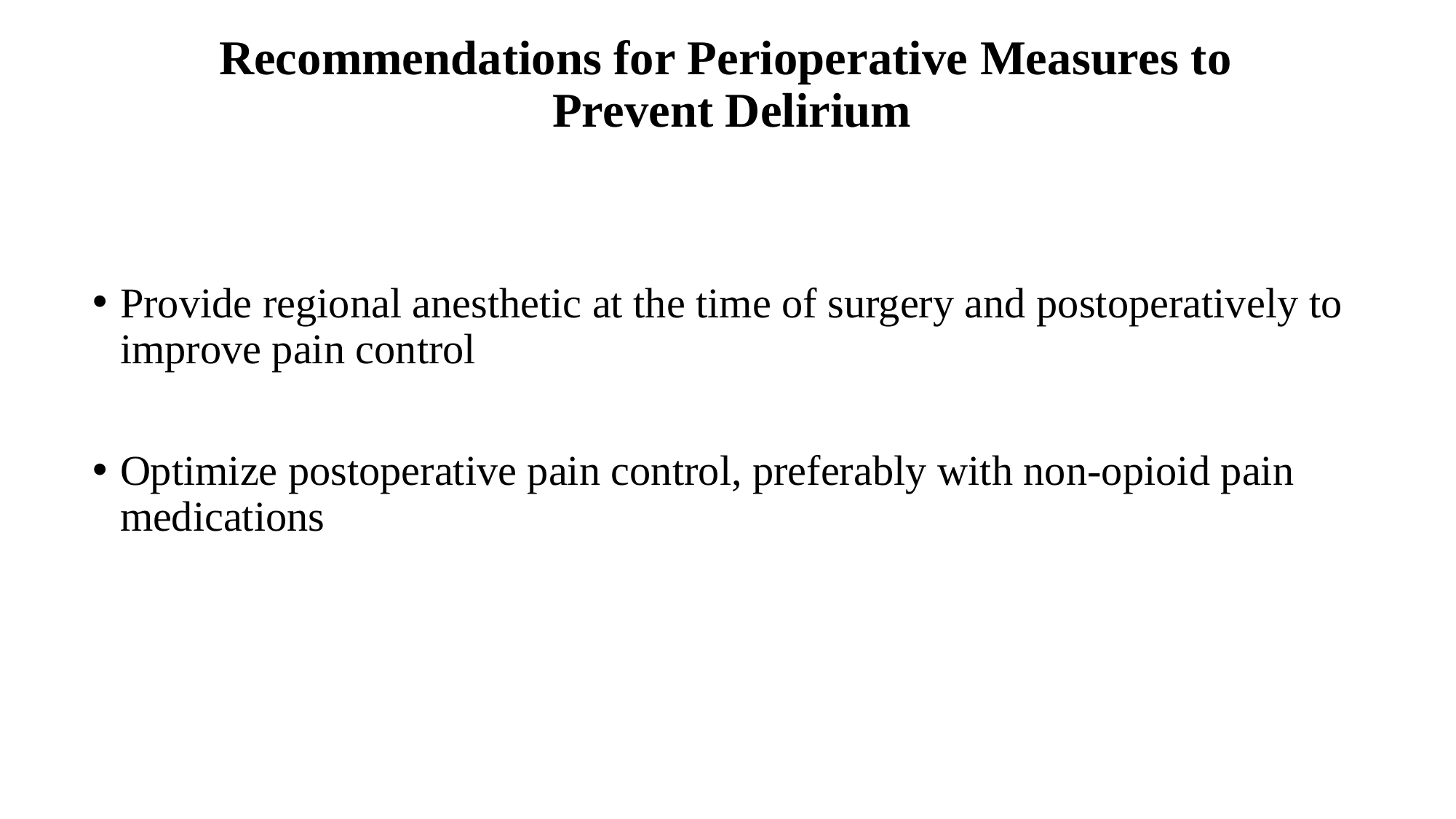

# Recommendations for Perioperative Measures to Prevent Delirium

Provide regional anesthetic at the time of surgery and postoperatively to improve pain control

Optimize postoperative pain control, preferably with non-opioid pain medications